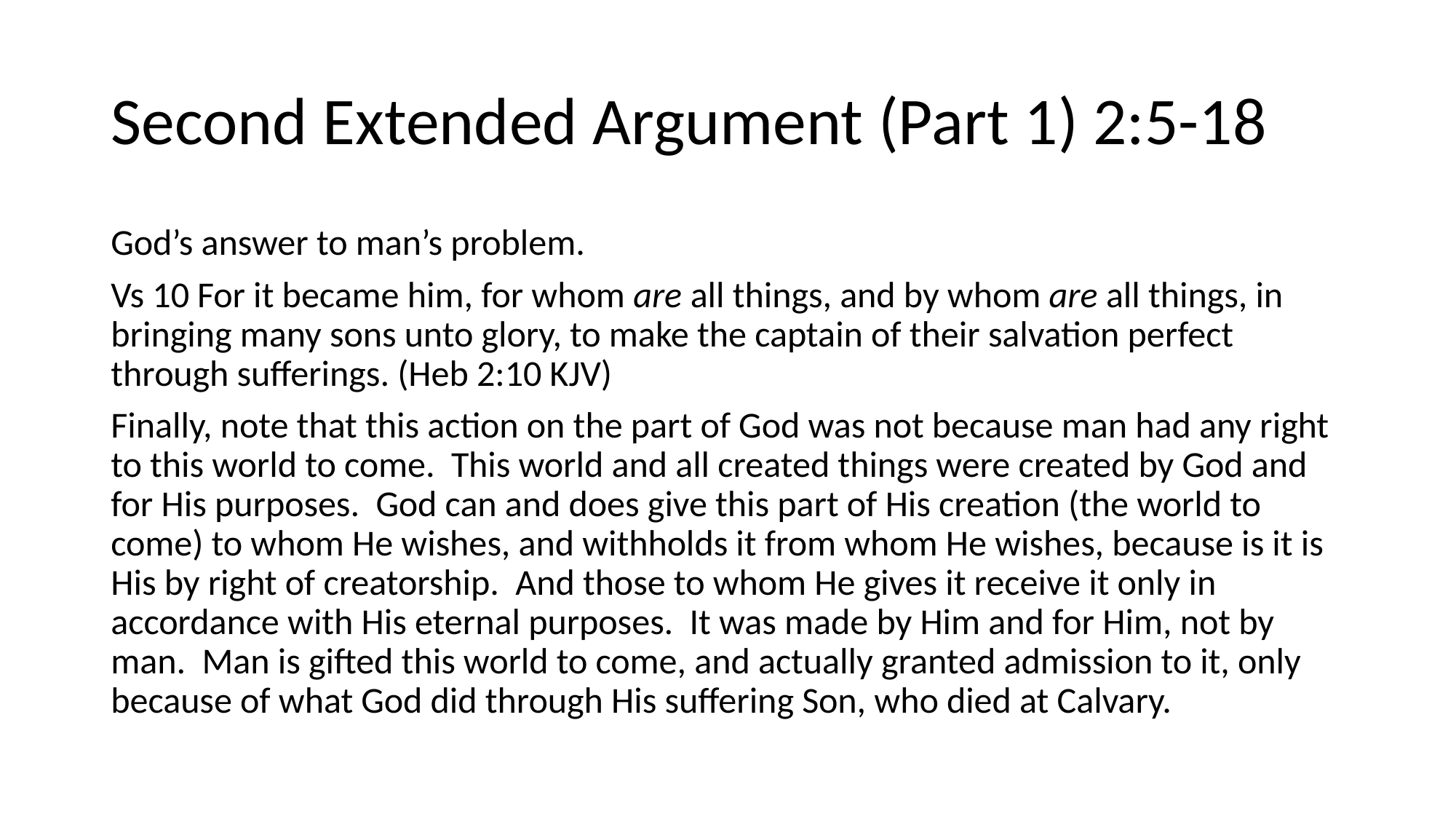

# Second Extended Argument (Part 1) 2:5-18
God’s answer to man’s problem.
Vs 10 For it became him, for whom are all things, and by whom are all things, in bringing many sons unto glory, to make the captain of their salvation perfect through sufferings. (Heb 2:10 KJV)
Finally, note that this action on the part of God was not because man had any right to this world to come.  This world and all created things were created by God and for His purposes.  God can and does give this part of His creation (the world to come) to whom He wishes, and withholds it from whom He wishes, because is it is His by right of creatorship.  And those to whom He gives it receive it only in accordance with His eternal purposes.  It was made by Him and for Him, not by man.  Man is gifted this world to come, and actually granted admission to it, only because of what God did through His suffering Son, who died at Calvary.